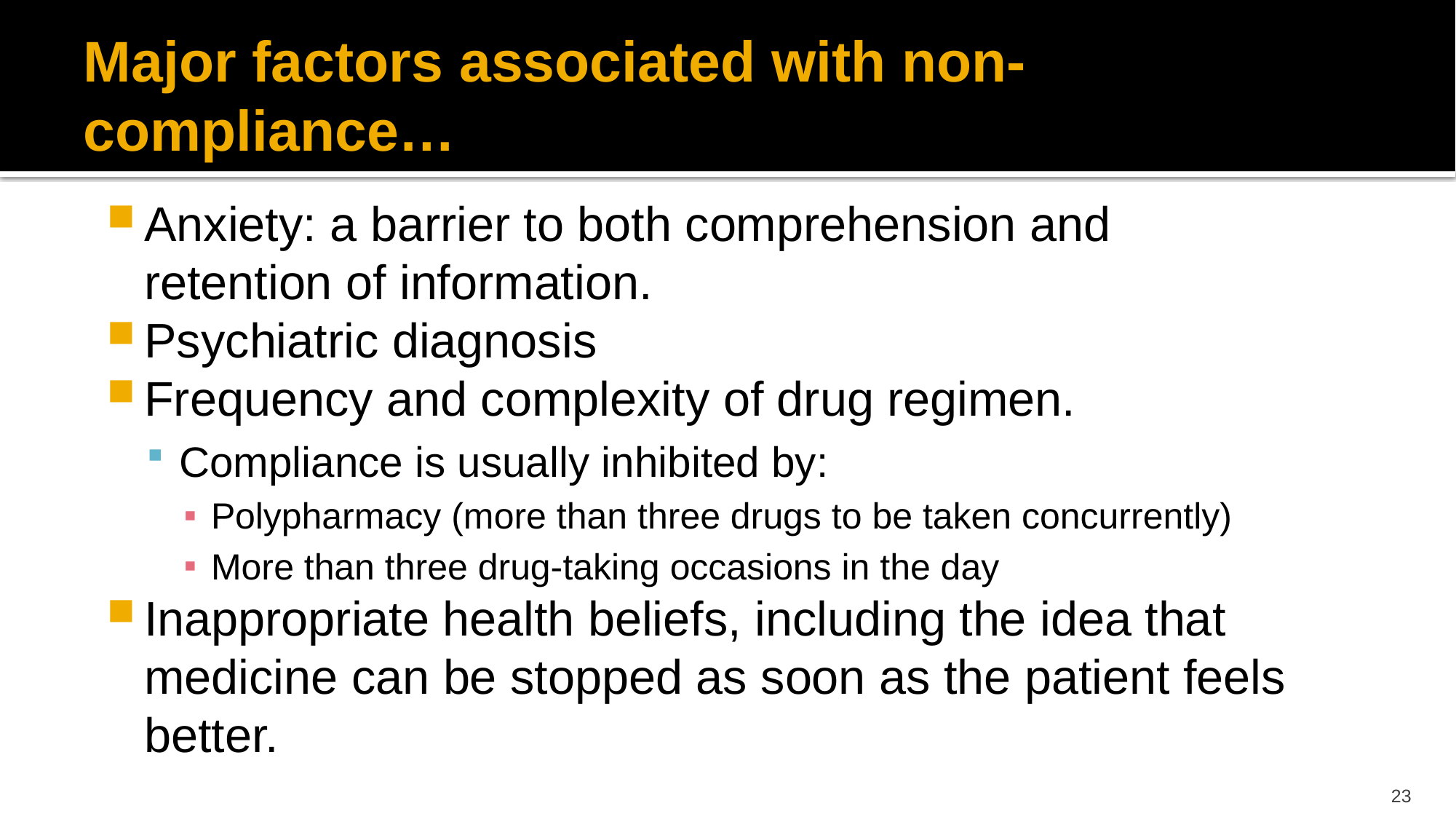

# Major factors associated with non-compliance…
Anxiety: a barrier to both comprehension and retention of information.
Psychiatric diagnosis
Frequency and complexity of drug regimen.
Compliance is usually inhibited by:
Polypharmacy (more than three drugs to be taken concurrently)
More than three drug-taking occasions in the day
Inappropriate health beliefs, including the idea that medicine can be stopped as soon as the patient feels better.
23